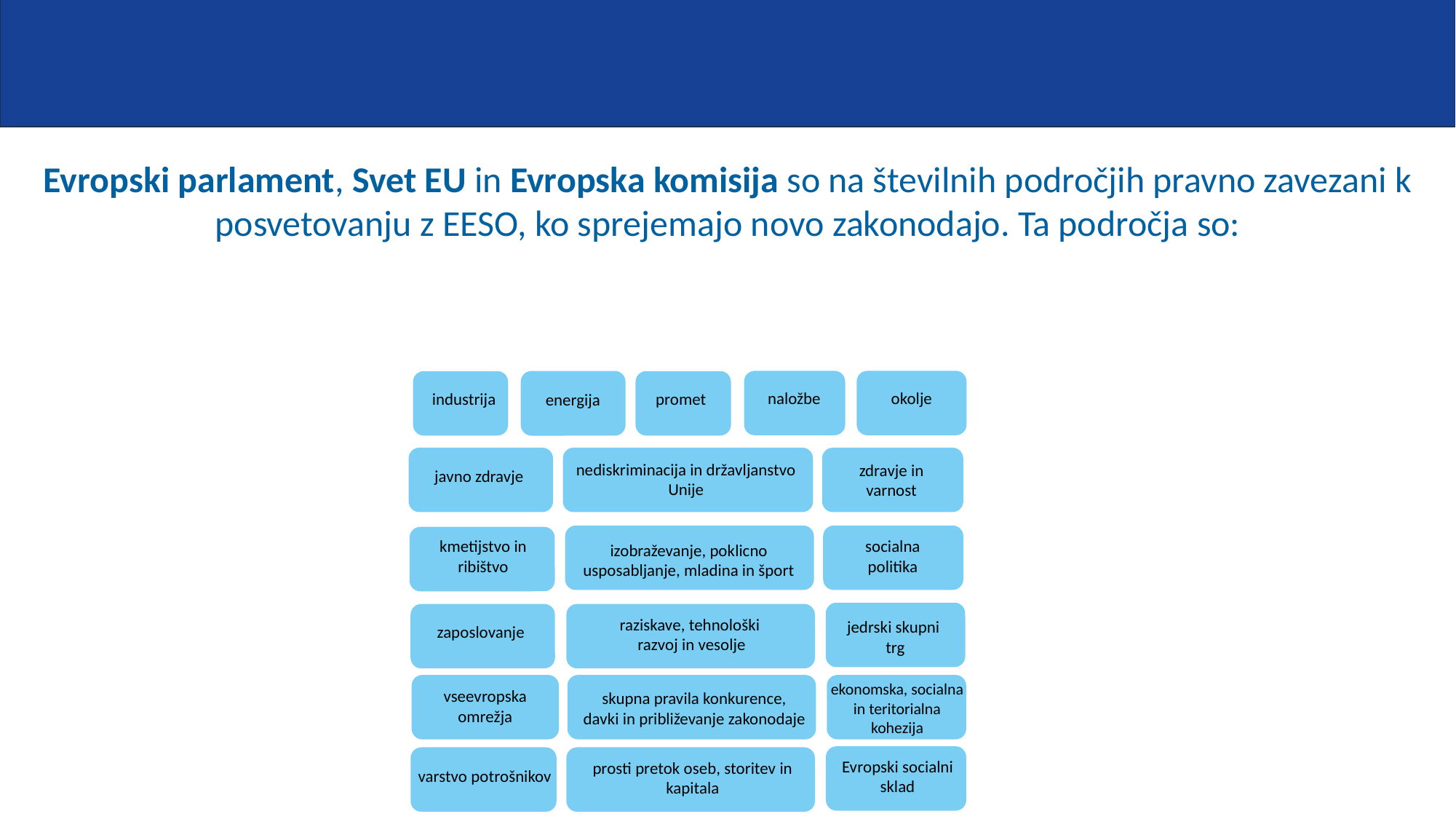

Evropski parlament, Svet EU in Evropska komisija so na številnih področjih pravno zavezani k posvetovanju z EESO, ko sprejemajo novo zakonodajo. Ta področja so:

naložbe
okolje
industrija
promet
energija

nediskriminacija in državljanstvo Unije
zdravje in varnost
javno zdravje

kmetijstvo in ribištvo
izobraževanje, poklicno usposabljanje, mladina in šport
socialna politika

raziskave, tehnološki
razvoj in vesolje
jedrski skupni
trg
zaposlovanje
ekonomska, socialna
in teritorialna kohezija

vseevropska omrežja
skupna pravila konkurence,
davki in približevanje zakonodaje

varstvo potrošnikov
Evropski socialni sklad
prosti pretok oseb, storitev in kapitala